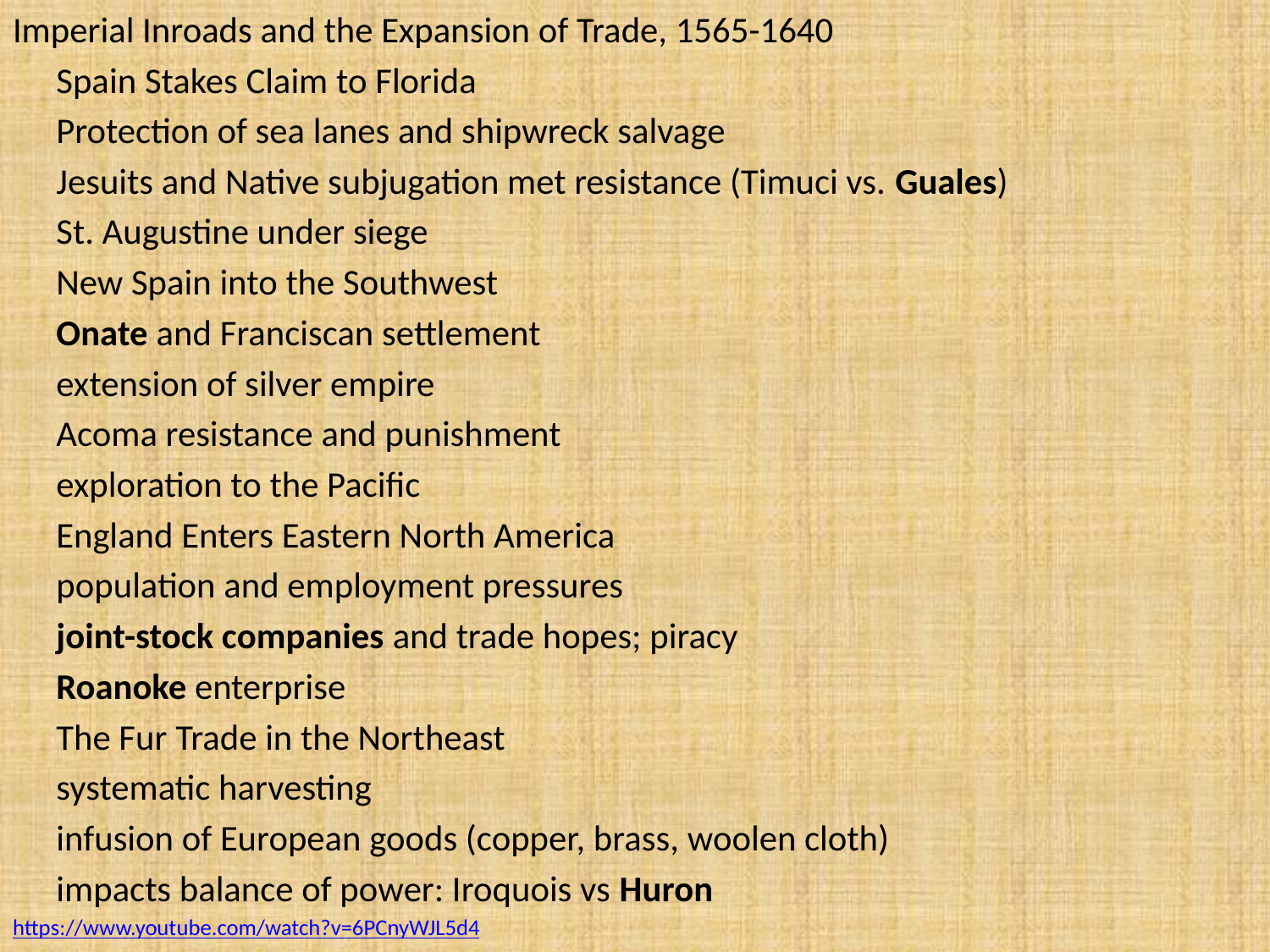

Imperial Inroads and the Expansion of Trade, 1565-1640
	Spain Stakes Claim to Florida
		Protection of sea lanes and shipwreck salvage
		Jesuits and Native subjugation met resistance (Timuci vs. Guales)
		St. Augustine under siege
	New Spain into the Southwest
		Onate and Franciscan settlement
		extension of silver empire
		Acoma resistance and punishment
		exploration to the Pacific
	England Enters Eastern North America
		population and employment pressures
		joint-stock companies and trade hopes; piracy
		Roanoke enterprise
	The Fur Trade in the Northeast
		systematic harvesting
		infusion of European goods (copper, brass, woolen cloth)
		impacts balance of power: Iroquois vs Huron
https://www.youtube.com/watch?v=6PCnyWJL5d4

#